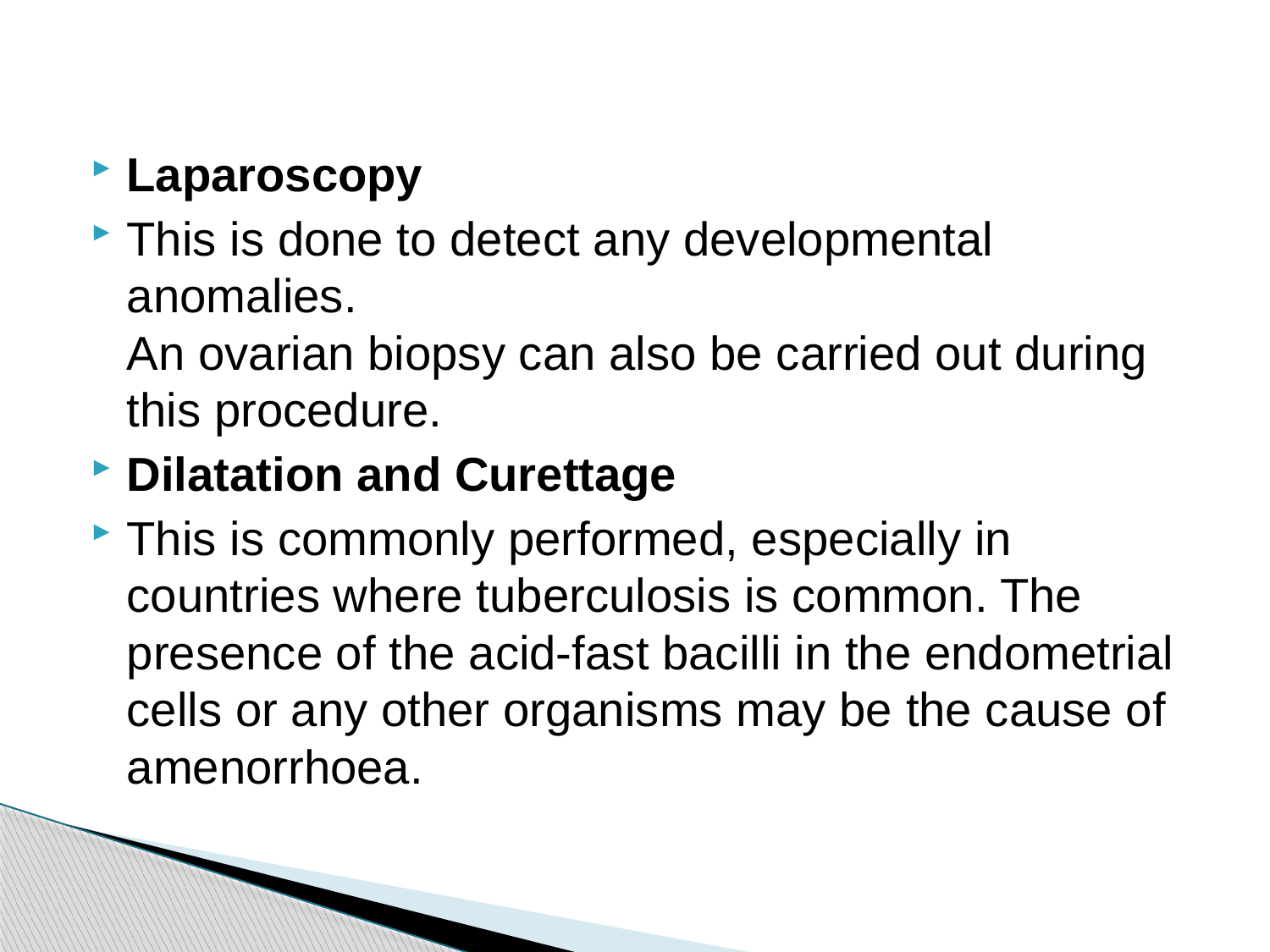

#
Laparoscopy
This is done to detect any developmental anomalies.
An ovarian biopsy can also be carried out during  this procedure.
Dilatation and Curettage
This is commonly performed, especially in countries where tuberculosis is common. The presence of the acid-fast bacilli in the endometrial cells or any other organisms may be the cause of amenorrhoea.

46